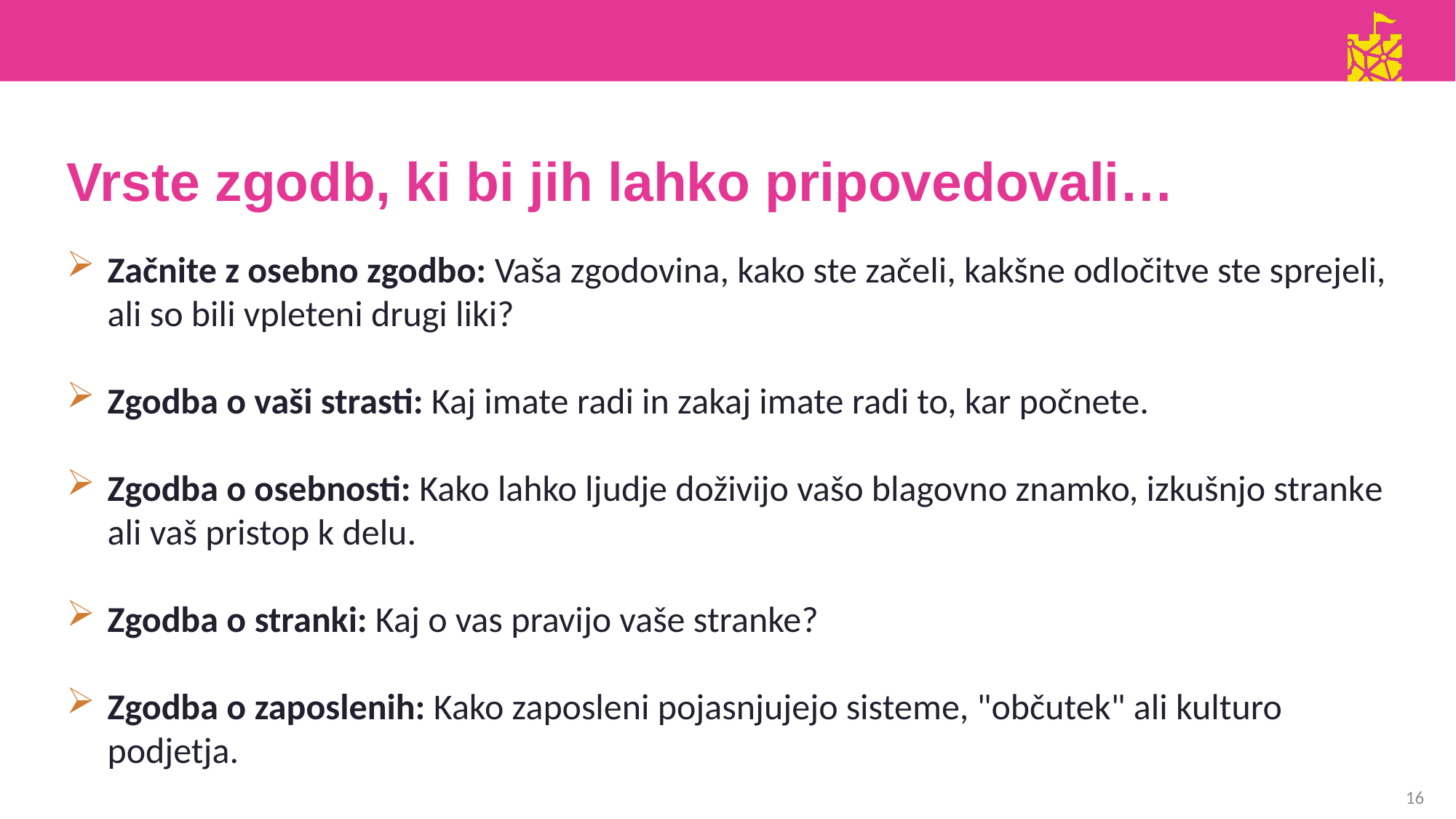

Vrste zgodb, ki bi jih lahko pripovedovali…

Začnite z osebno zgodbo: Vaša zgodovina, kako ste začeli, kakšne odločitve ste sprejeli, ali so bili vpleteni drugi liki?

Zgodba o vaši strasti: Kaj imate radi in zakaj imate radi to, kar počnete.

Zgodba o osebnosti: Kako lahko ljudje doživijo vašo blagovno znamko, izkušnjo stranke ali vaš pristop k delu.

Zgodba o stranki: Kaj o vas pravijo vaše stranke?

Zgodba o zaposlenih: Kako zaposleni pojasnjujejo sisteme, "občutek" ali kulturo podjetja.
16